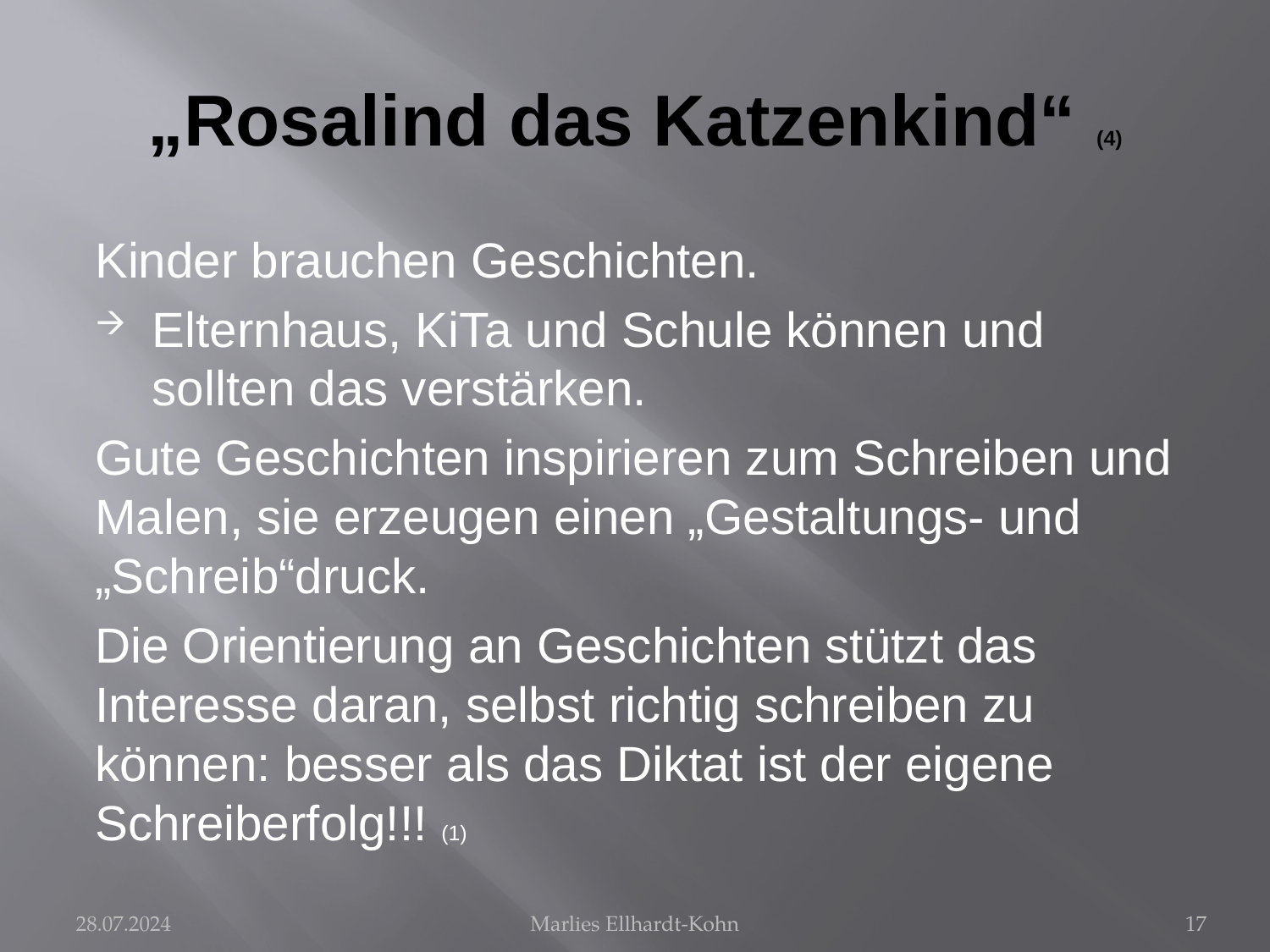

# „Rosalind das Katzenkind“ (4)
Kinder brauchen Geschichten.
Elternhaus, KiTa und Schule können und sollten das verstärken.
Gute Geschichten inspirieren zum Schreiben und Malen, sie erzeugen einen „Gestaltungs- und „Schreib“druck.
Die Orientierung an Geschichten stützt das Interesse daran, selbst richtig schreiben zu können: besser als das Diktat ist der eigene Schreiberfolg!!! (1)
28.07.2024
Marlies Ellhardt-Kohn
17